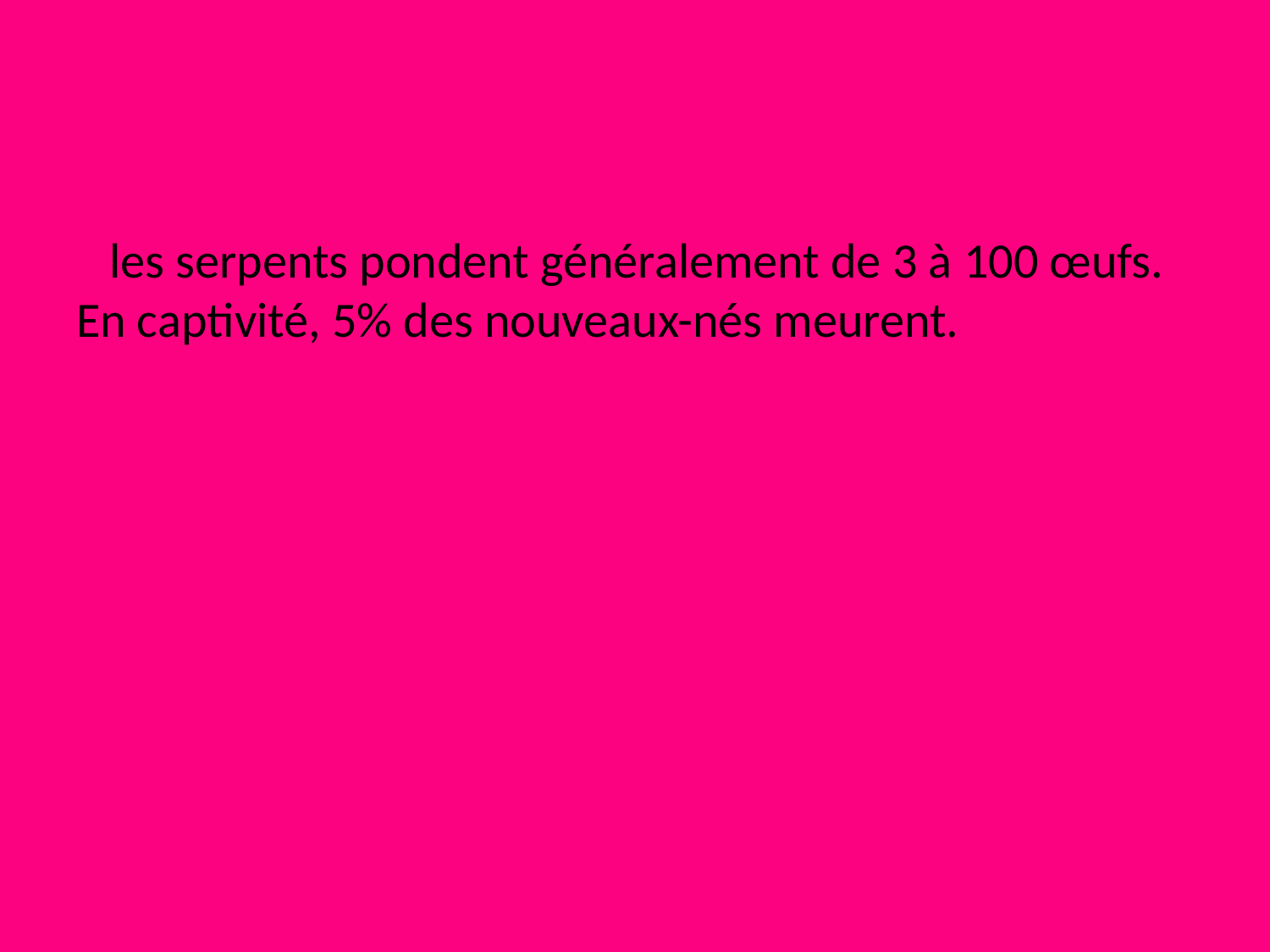

#
   les serpents pondent généralement de 3 à 100 œufs. En captivité, 5% des nouveaux-nés meurent.